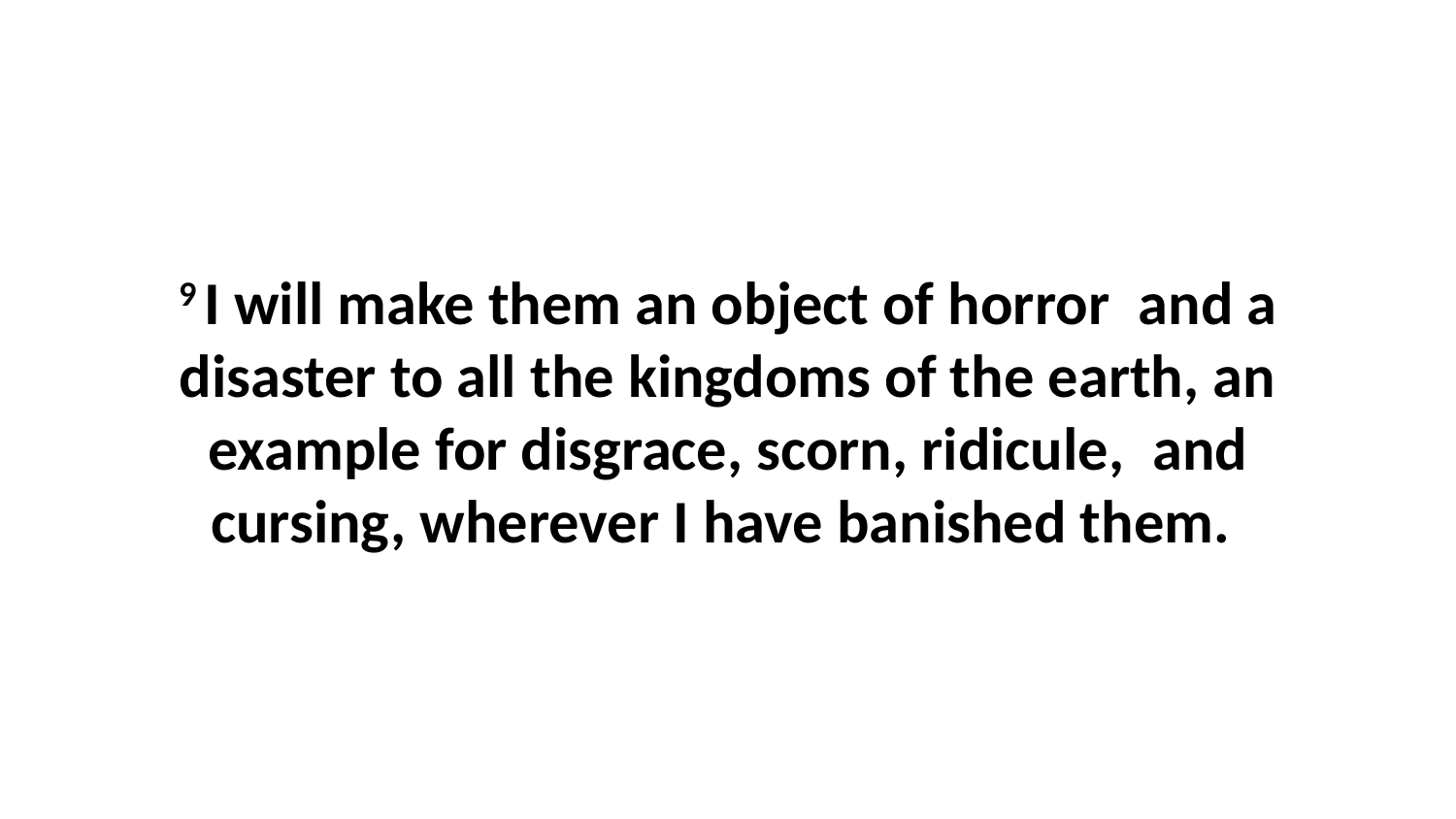

9 I will make them an object of horror  and a disaster to all the kingdoms of the earth, an example for disgrace, scorn, ridicule,  and cursing, wherever I have banished them.